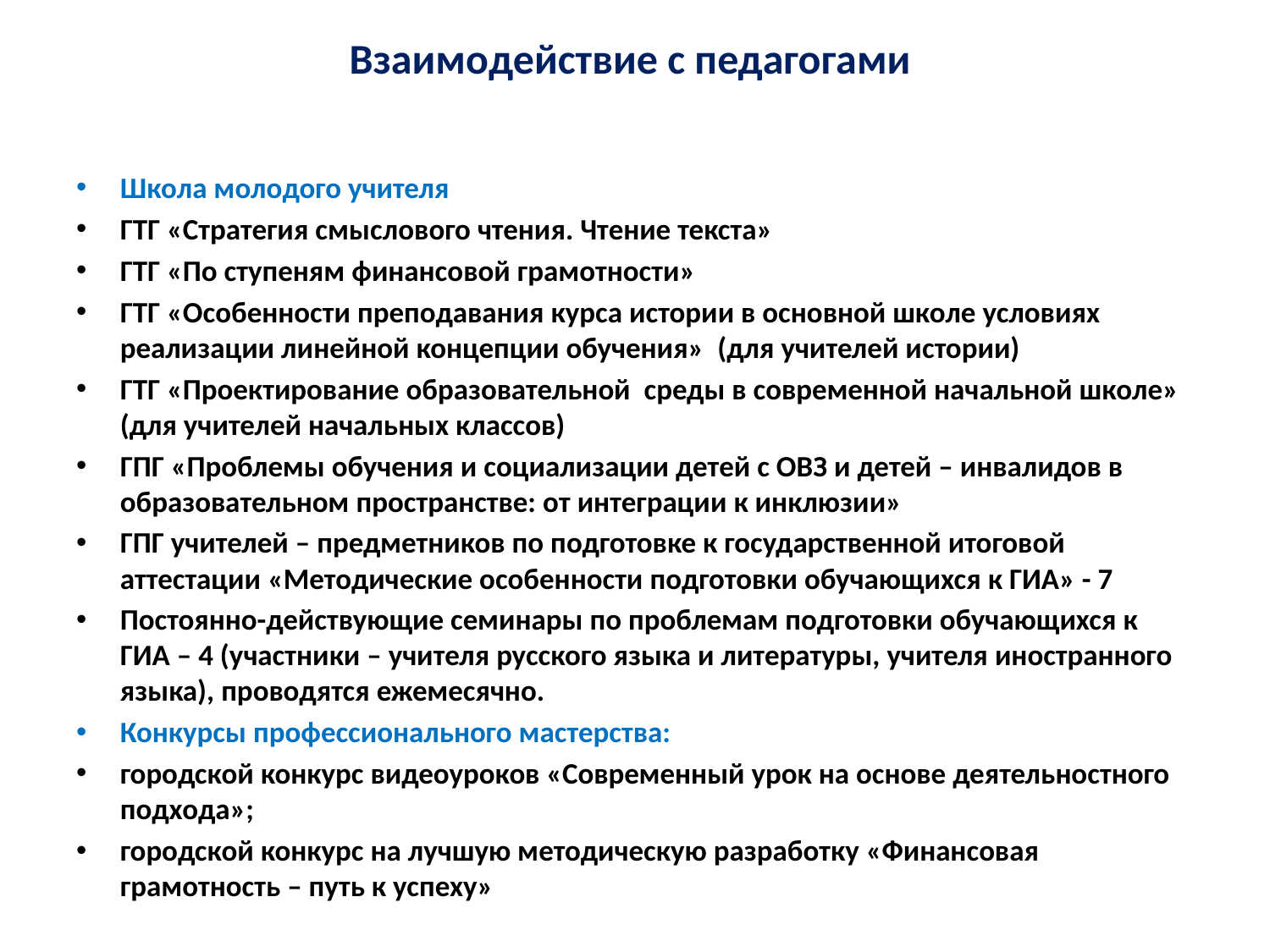

| Взаимодействие с педагогами |
| --- |

Школа молодого учителя
ГТГ «Стратегия смыслового чтения. Чтение текста»
ГТГ «По ступеням финансовой грамотности»
ГТГ «Особенности преподавания курса истории в основной школе условиях реализации линейной концепции обучения»  (для учителей истории)
ГТГ «Проектирование образовательной  среды в современной начальной школе» (для учителей начальных классов)
ГПГ «Проблемы обучения и социализации детей с ОВЗ и детей – инвалидов в образовательном пространстве: от интеграции к инклюзии»
ГПГ учителей – предметников по подготовке к государственной итоговой аттестации «Методические особенности подготовки обучающихся к ГИА» - 7
Постоянно-действующие семинары по проблемам подготовки обучающихся к ГИА – 4 (участники – учителя русского языка и литературы, учителя иностранного языка), проводятся ежемесячно.
Конкурсы профессионального мастерства:
городской конкурс видеоуроков «Современный урок на основе деятельностного подхода»;
городской конкурс на лучшую методическую разработку «Финансовая грамотность – путь к успеху»